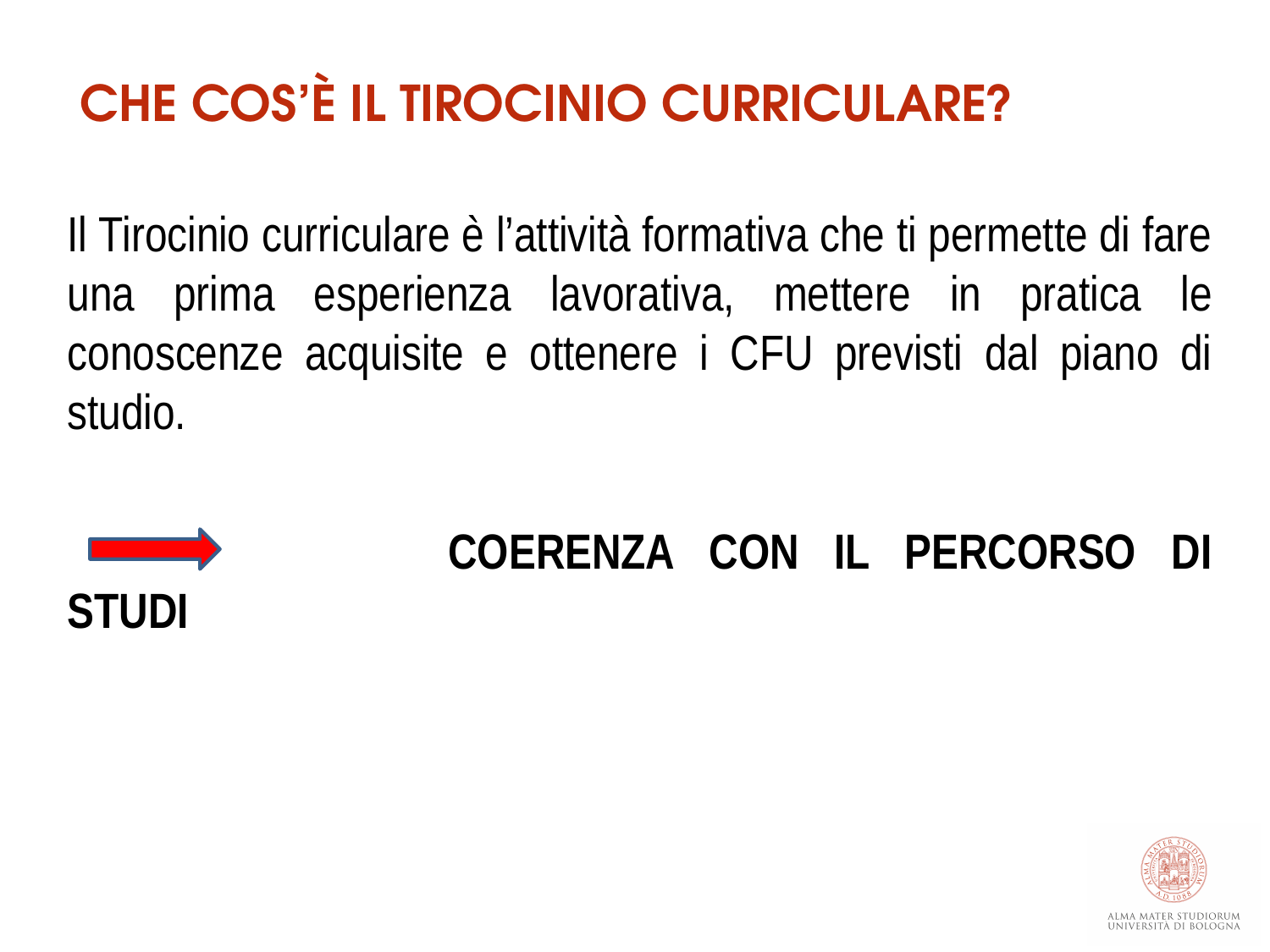

Che cos’è il tirocinio curriculare?

Il Tirocinio curriculare è l’attività formativa che ti permette di fare una prima esperienza lavorativa, mettere in pratica le conoscenze acquisite e ottenere i CFU previsti dal piano di studio.

			COERENZA CON IL PERCORSO DI STUDI